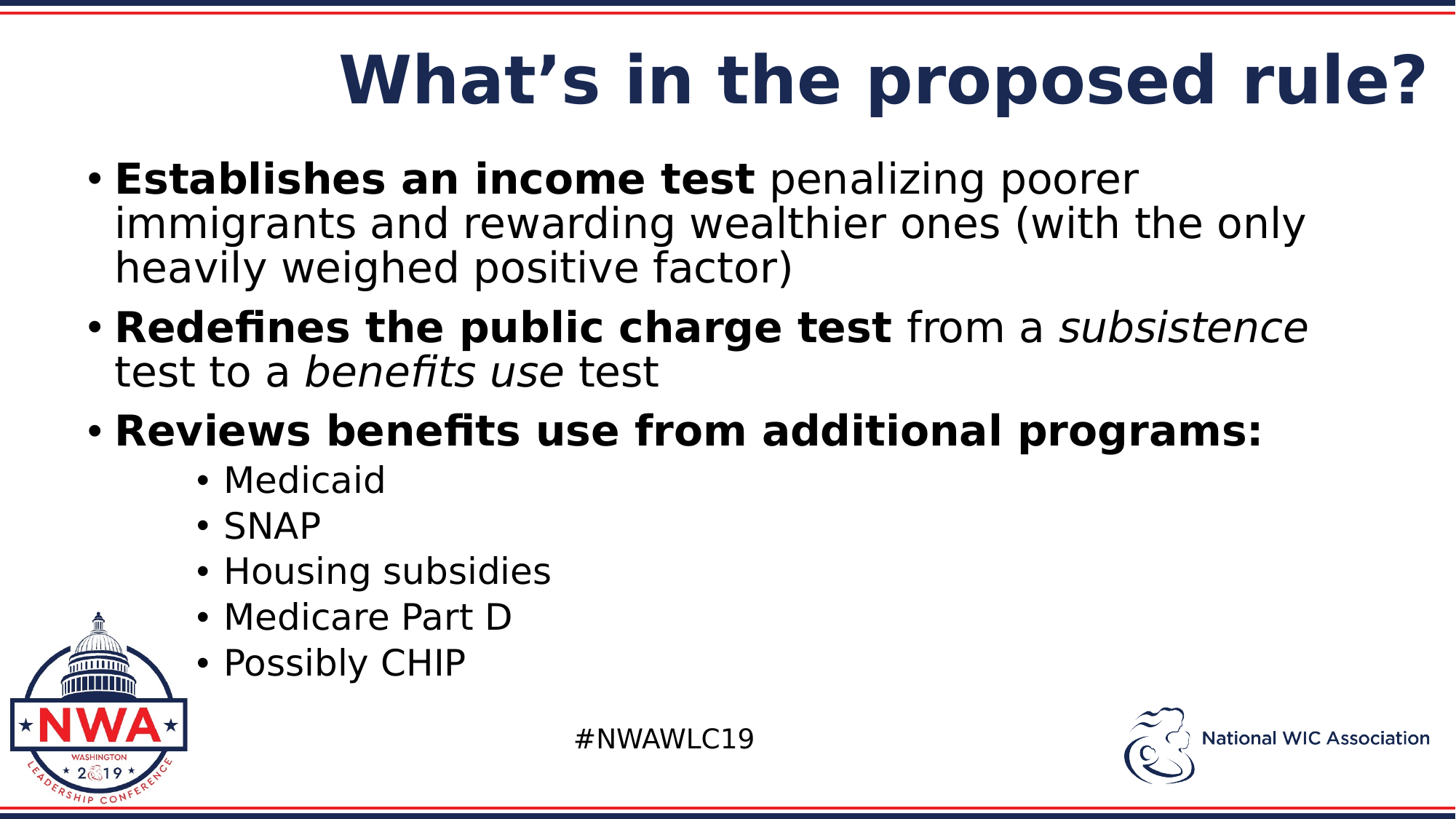

What’s in the proposed rule?
Establishes an income test penalizing poorer immigrants and rewarding wealthier ones (with the only heavily weighed positive factor)
Redefines the public charge test from a subsistence test to a benefits use test
Reviews benefits use from additional programs:
Medicaid
SNAP
Housing subsidies
Medicare Part D
Possibly CHIP